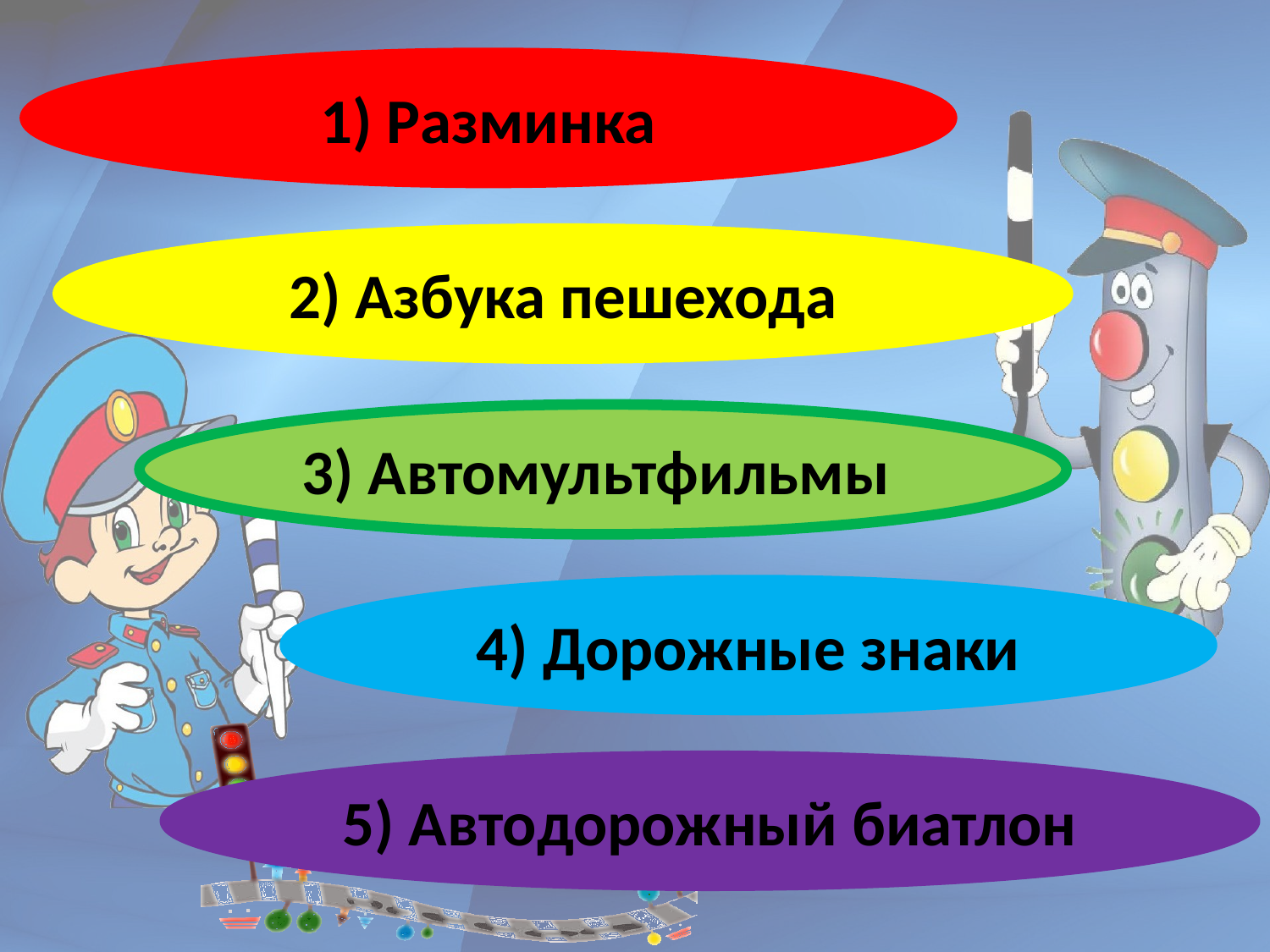

1) Разминка
2) Азбука пешехода
3) Автомультфильмы
4) Дорожные знаки
5) Автодорожный биатлон